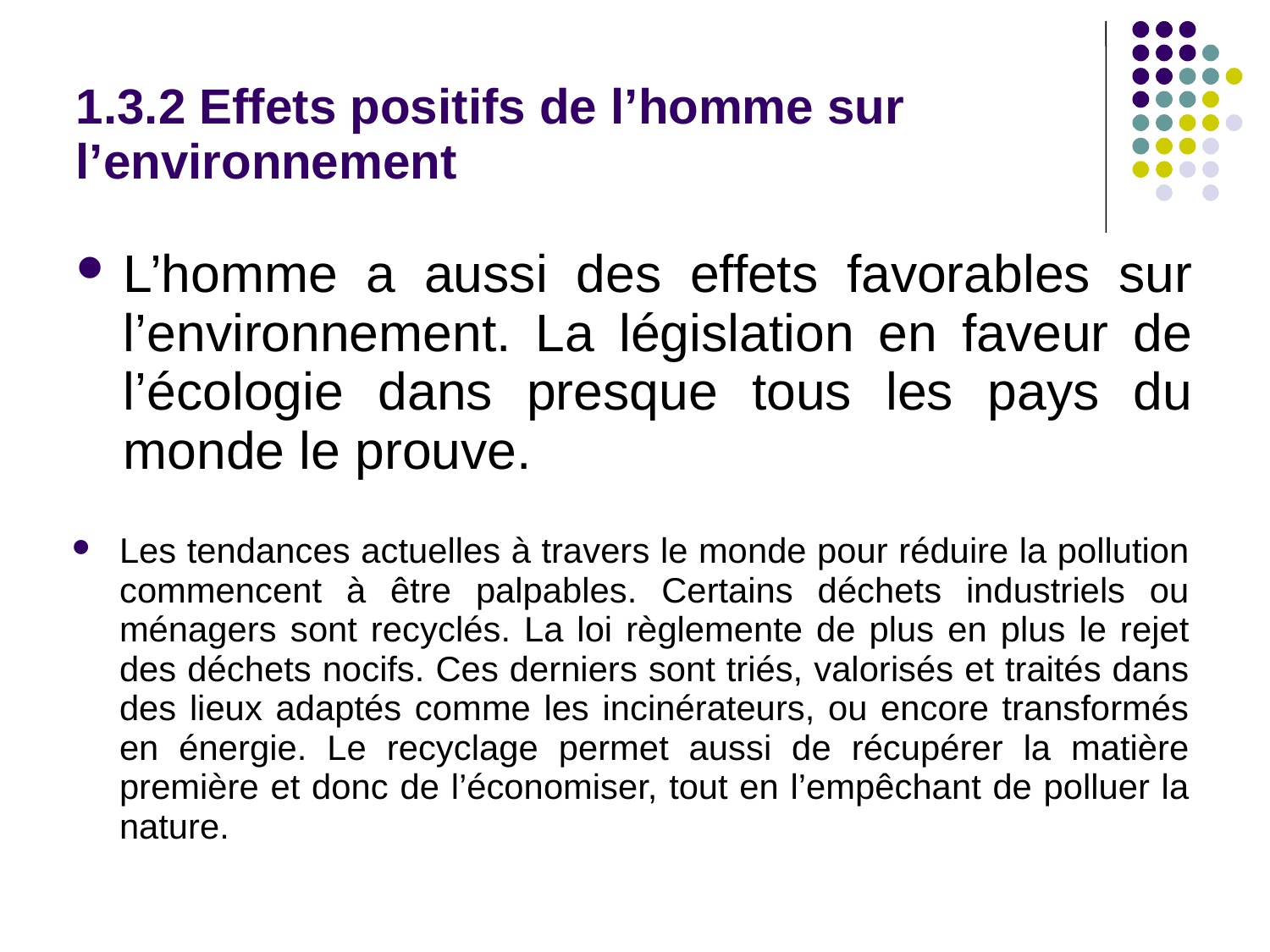

# 1.3.2 Effets positifs de l’homme sur l’environnement
L’homme a aussi des effets favorables sur l’environnement. La législation en faveur de l’écologie dans presque tous les pays du monde le prouve.
Les tendances actuelles à travers le monde pour réduire la pollution commencent à être palpables. Certains déchets industriels ou ménagers sont recyclés. La loi règlemente de plus en plus le rejet des déchets nocifs. Ces derniers sont triés, valorisés et traités dans des lieux adaptés comme les incinérateurs, ou encore transformés en énergie. Le recyclage permet aussi de récupérer la matière première et donc de l’économiser, tout en l’empêchant de polluer la nature.